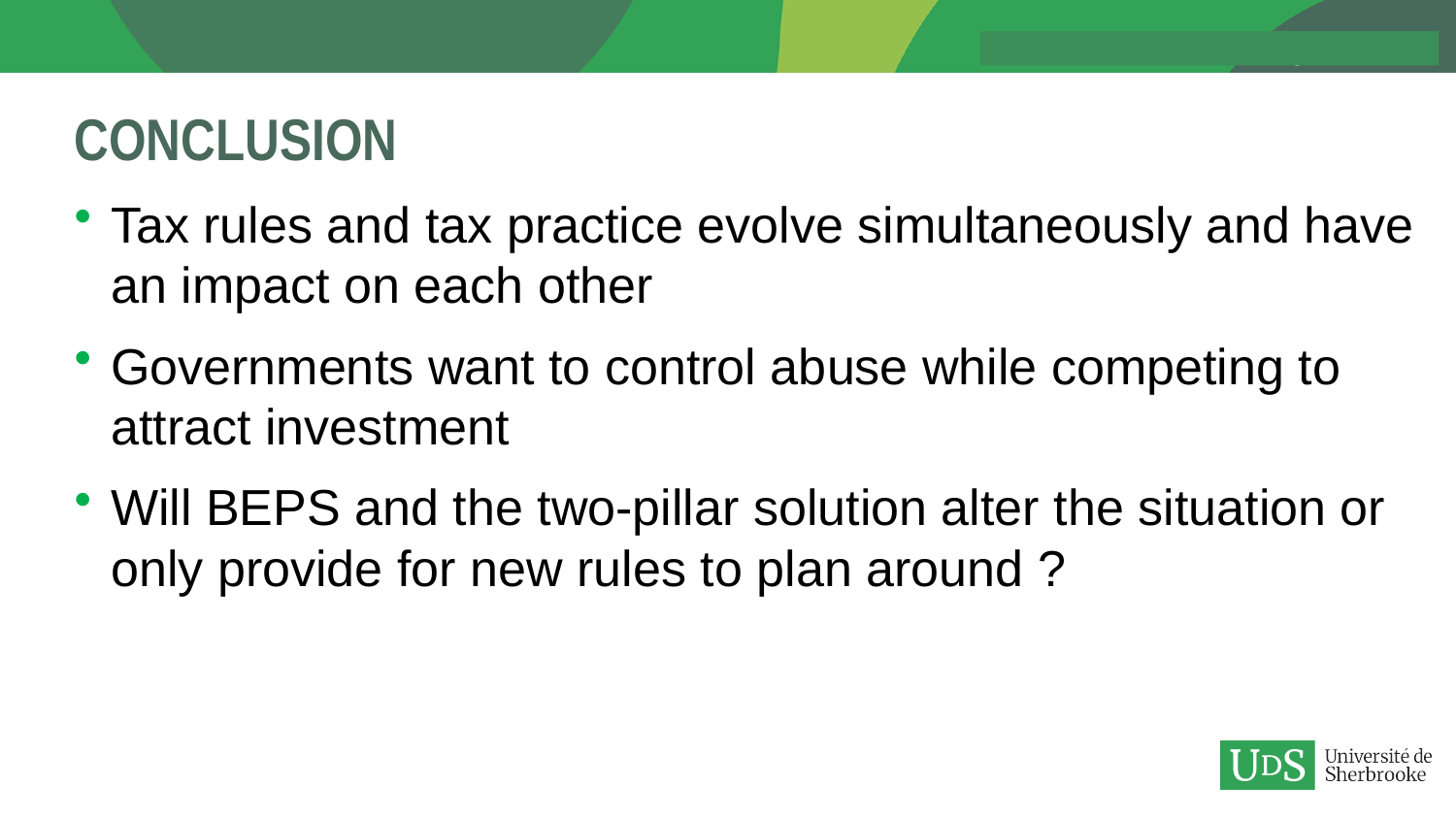

# Conclusion
Tax rules and tax practice evolve simultaneously and have an impact on each other
Governments want to control abuse while competing to attract investment
Will BEPS and the two-pillar solution alter the situation or only provide for new rules to plan around ?